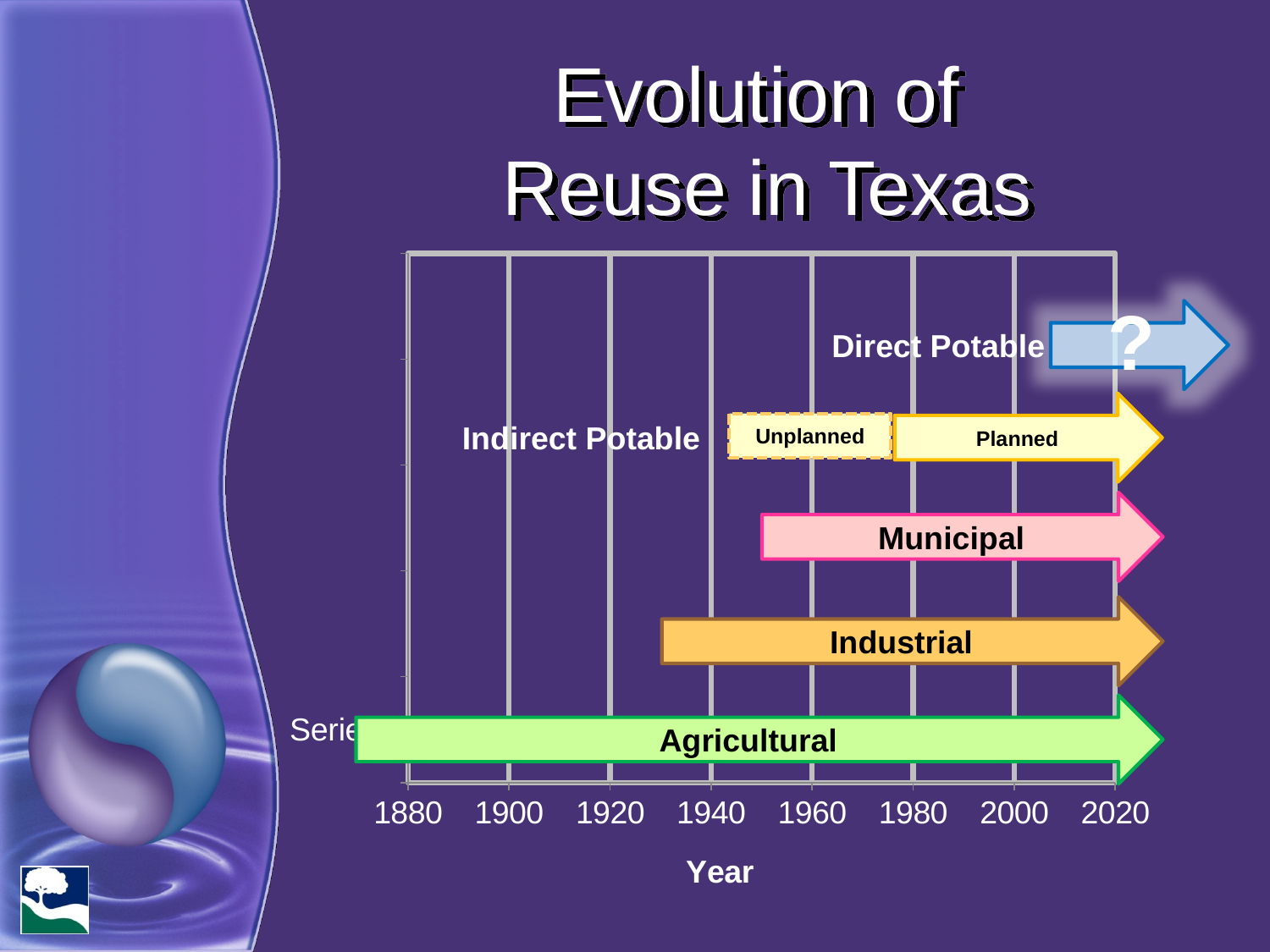

# Evolution of Reuse in Texas

### Chart

| Category | Series 1 |
|---|---|
|  | 1890.0 |
|  | 1950.0 |
|  | 2000.0 |
|  | None |
|  | 2020.0 |
?

Direct Potable
Planned
Indirect Potable
Unplanned
Municipal
Industrial
Agricultural